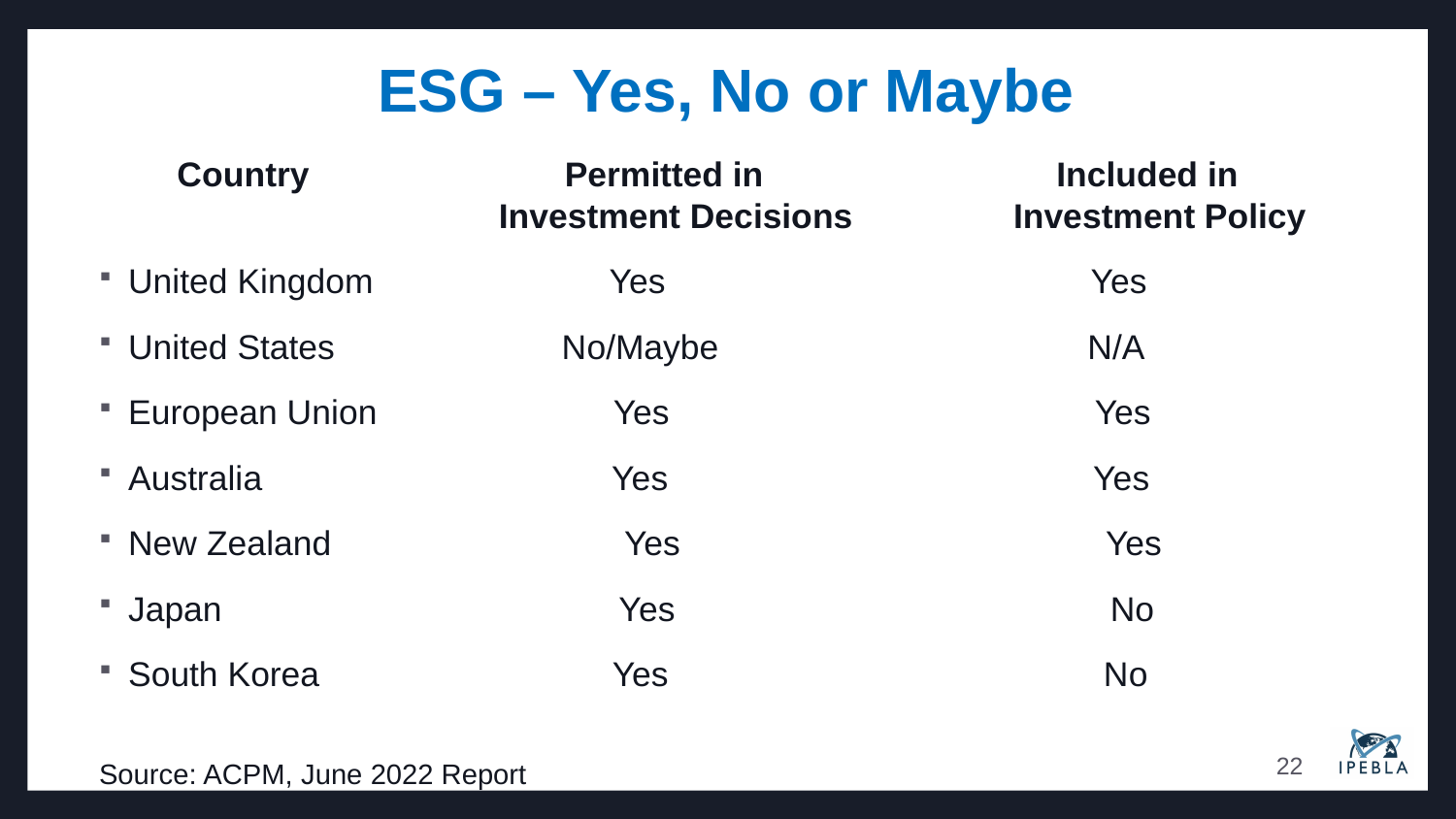

# ESG – Yes, No or Maybe
         Country                           Permitted in                               Included in
                                           Investment Decisions                 Investment Policy
United Kingdom                         Yes                                             Yes
United States                        No/Maybe                                       N/A
European Union                         Yes                                             Yes
Australia                                     Yes                                             Yes
New Zealand                               Yes                                             Yes
Japan                                          Yes                                              No
South Korea                               Yes                                              No

Source: ACPM, June 2022 Report
22